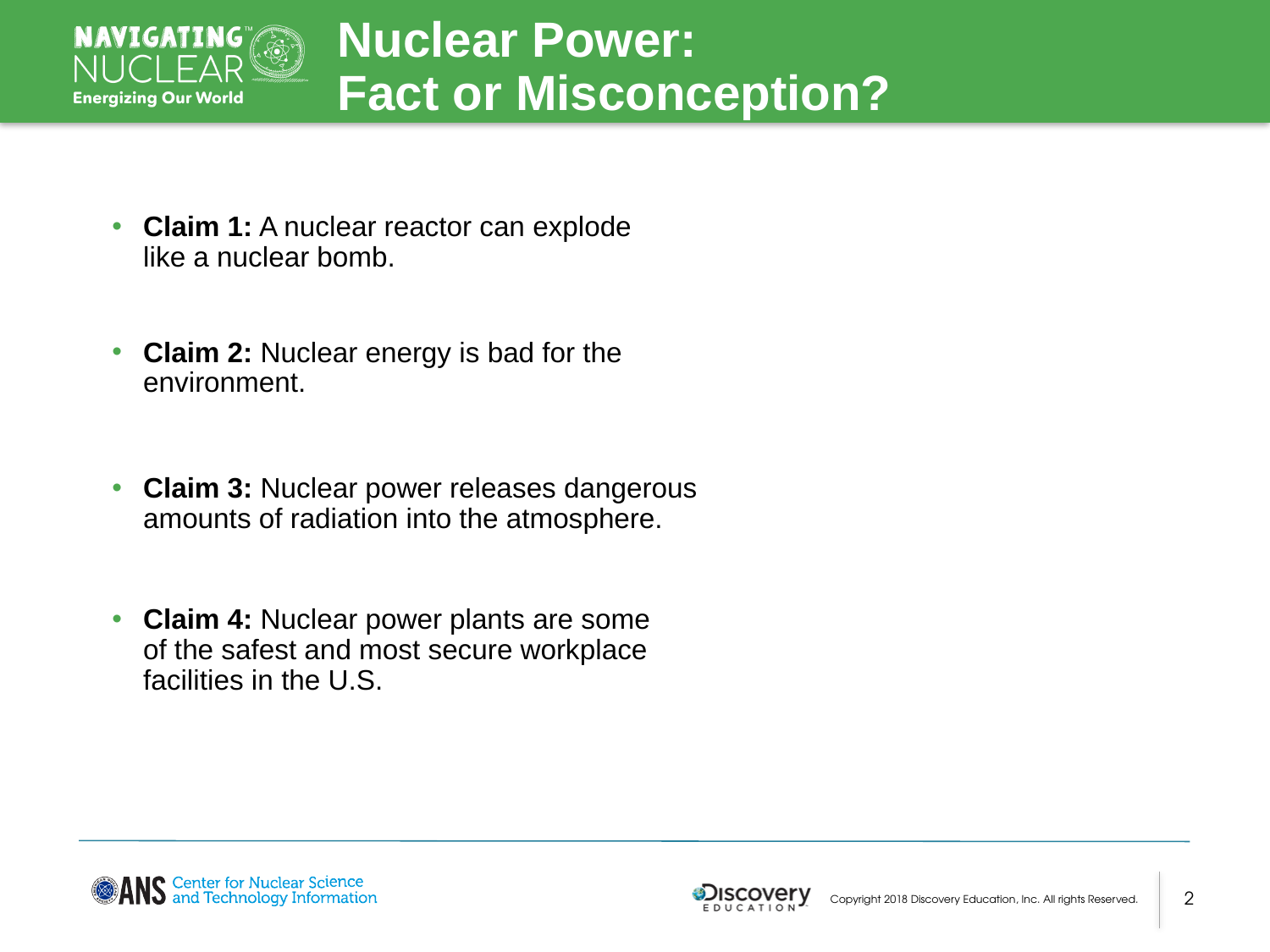

# Nuclear Power: Fact or Misconception?
Claim 1: A nuclear reactor can explode
like a nuclear bomb.
Claim 2: Nuclear energy is bad for the environment.
Claim 3: Nuclear power releases dangerous amounts of radiation into the atmosphere.
Claim 4: Nuclear power plants are some
of the safest and most secure workplace
facilities in the U.S.